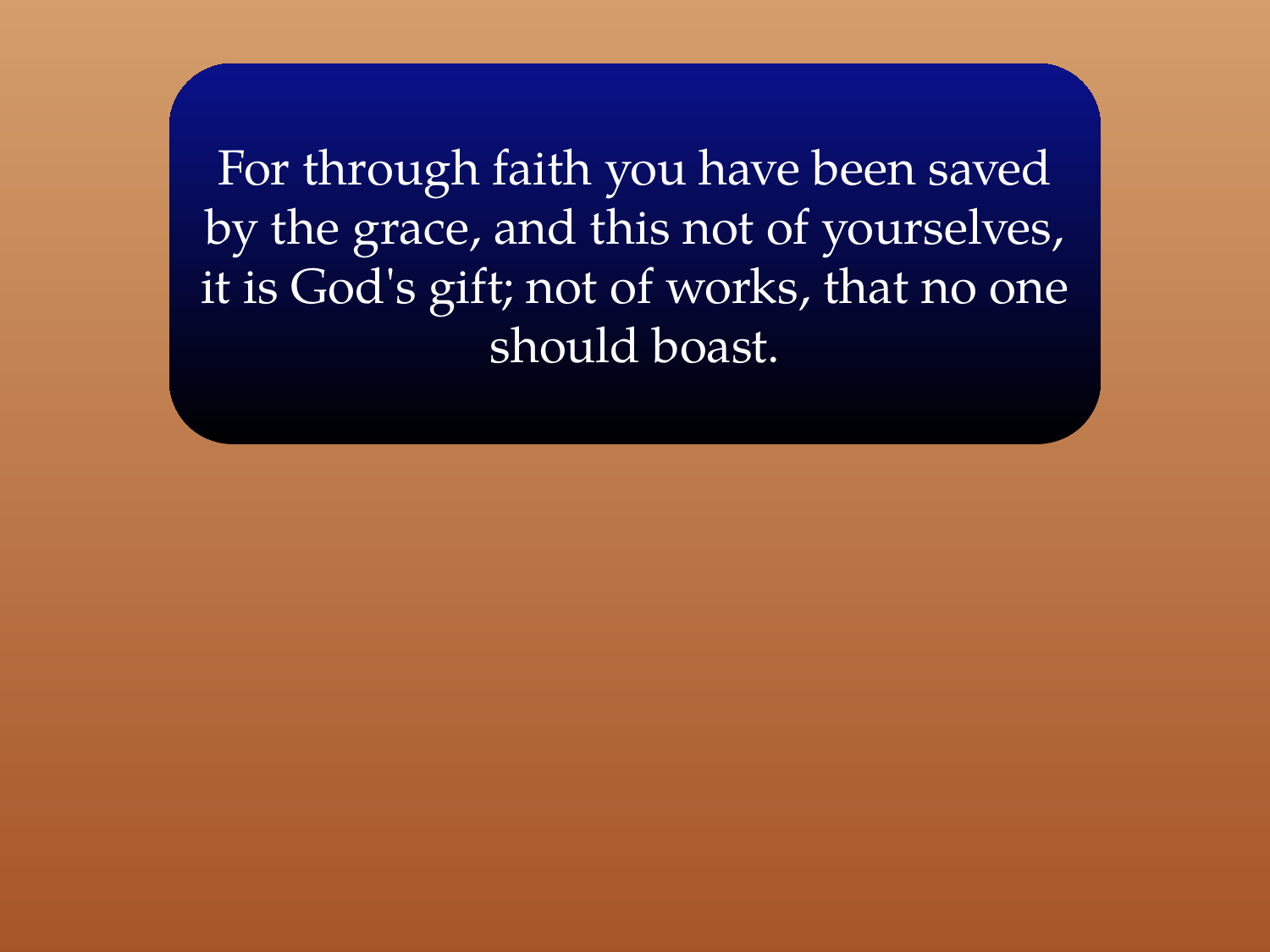

For through faith you have been saved by the grace, and this not of yourselves, it is God's gift; not of works, that no one should boast.